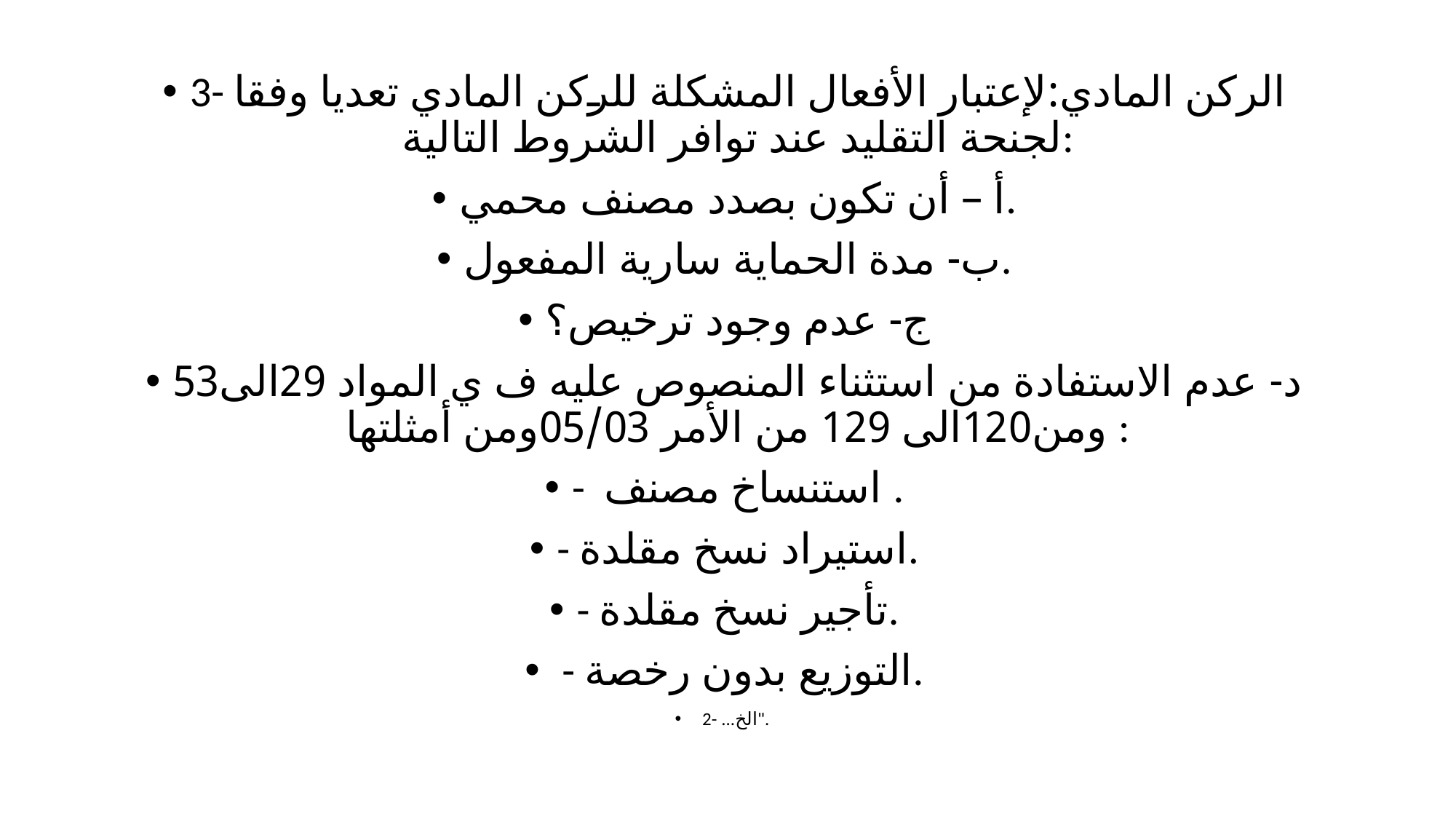

3- الركن المادي:لإعتبار الأفعال المشكلة للركن المادي تعديا وفقا لجنحة التقليد عند توافر الشروط التالية:
أ – أن تكون بصدد مصنف محمي.
ب- مدة الحماية سارية المفعول.
ج- عدم وجود ترخيص؟
د- عدم الاستفادة من استثناء المنصوص عليه ف ي المواد 29الى53 ومن120الى 129 من الأمر 05/03ومن أمثلتها :
-  استنساخ مصنف .
- استيراد نسخ مقلدة.
- تأجير نسخ مقلدة.
 - التوزيع بدون رخصة.
2- ...الخ".